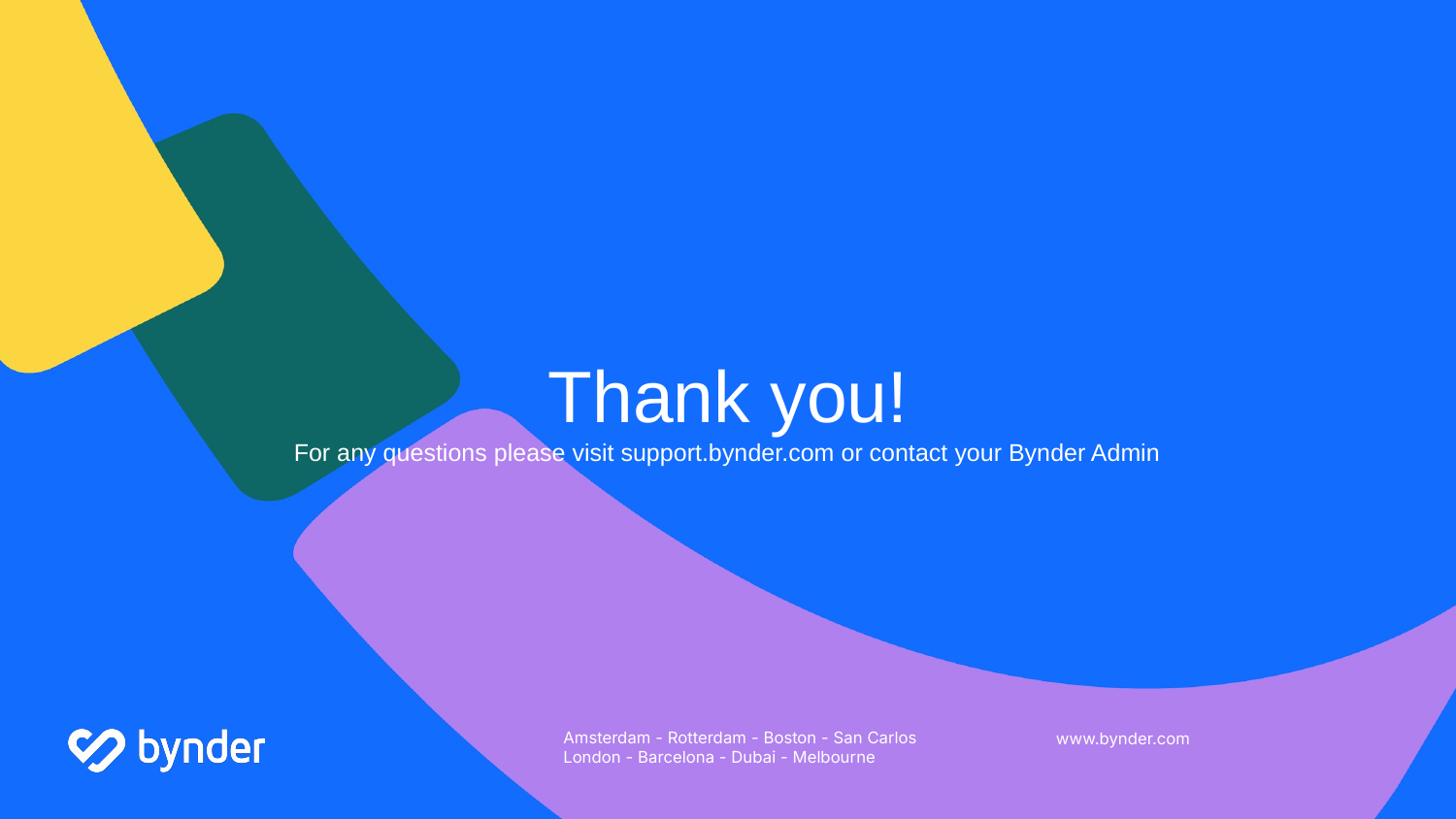

# Thank you!
For any questions please visit support.bynder.com or contact your Bynder Admin